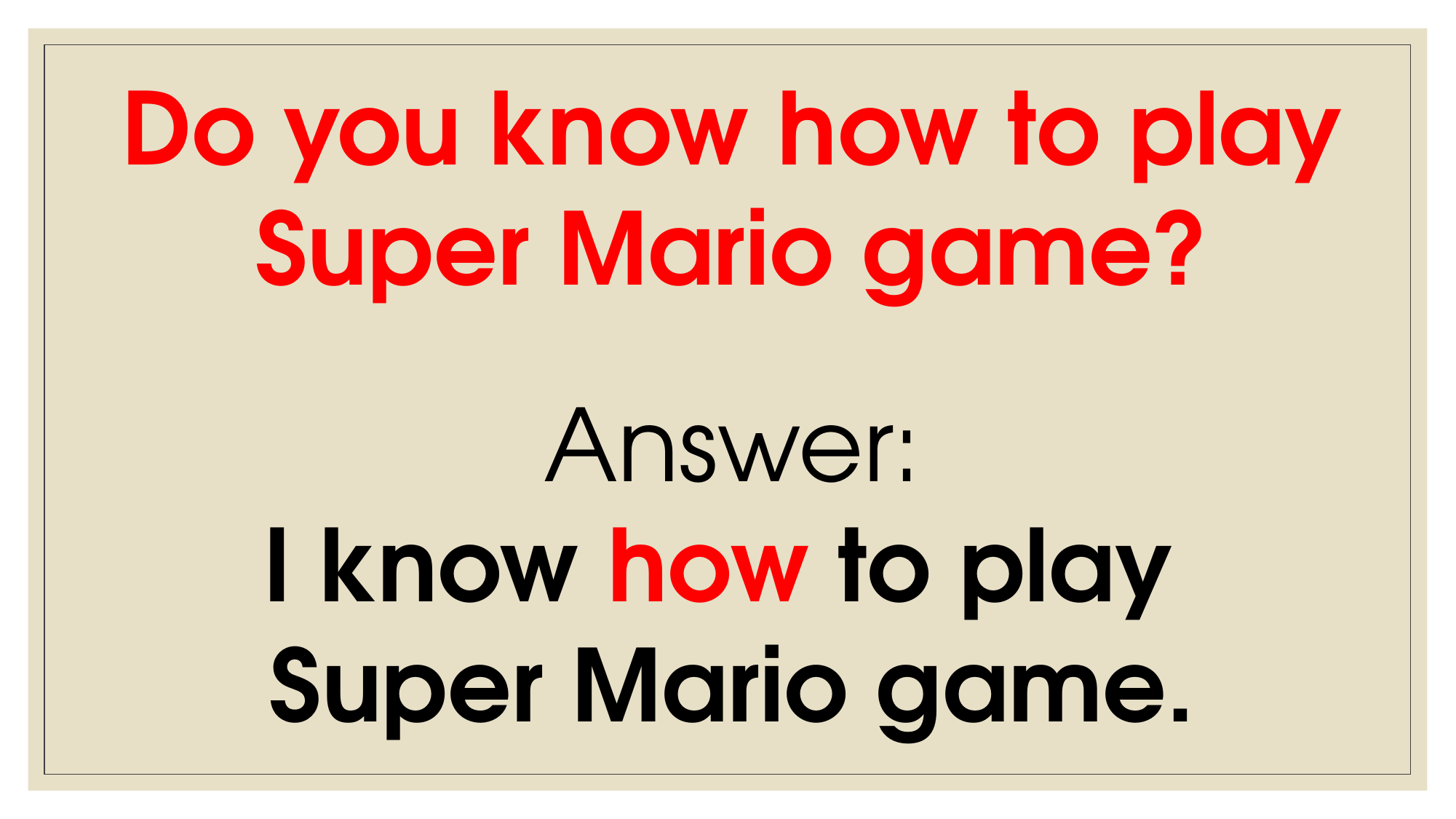

Do you know how to play Super Mario game?
Answer:
I know how to play
Super Mario game.